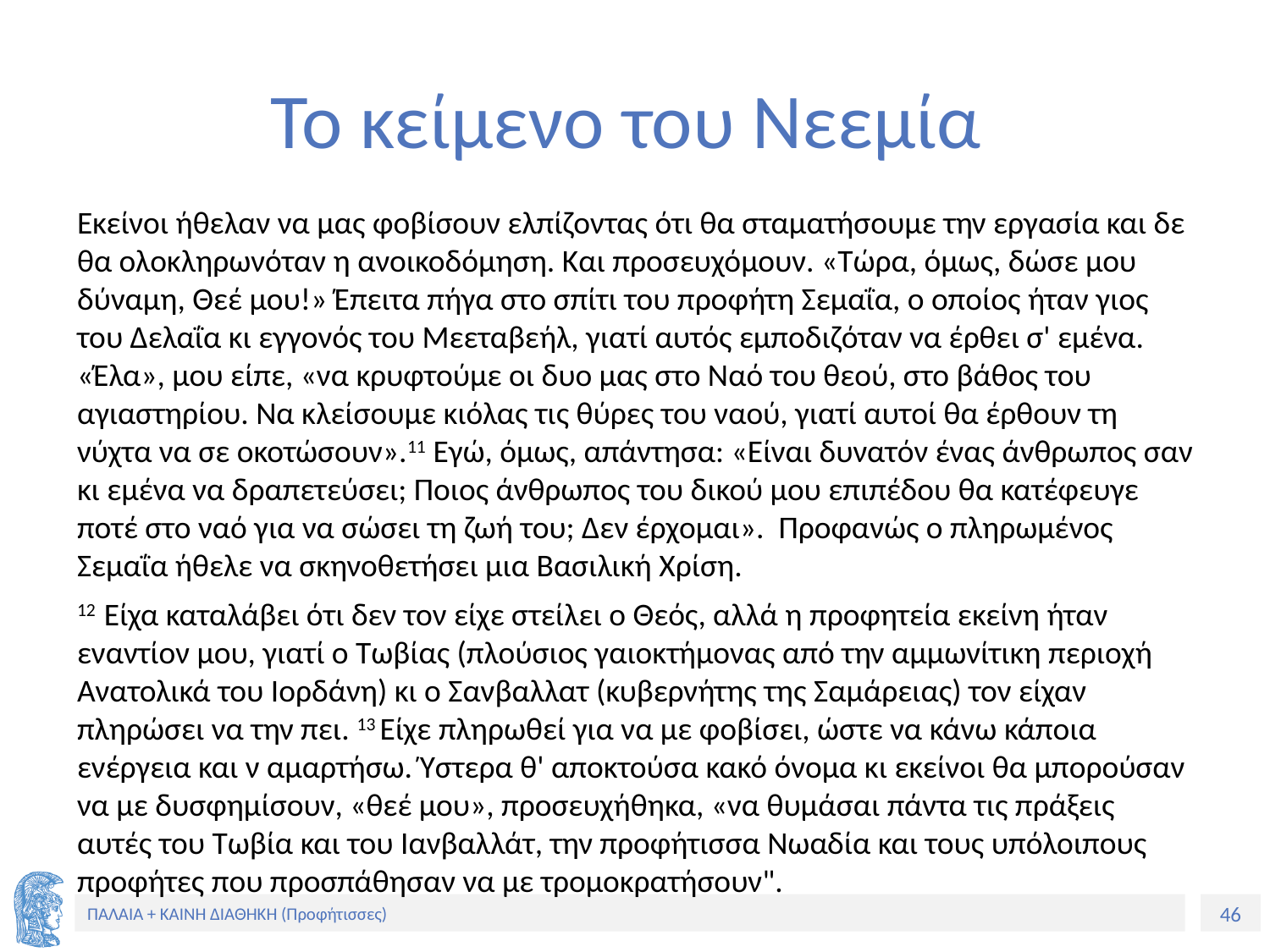

# Το κείμενο του Νεεμία
Εκείνοι ήθελαν να μας φοβίσουν ελπίζοντας ότι θα σταματήσουμε την εργασία και δε θα ολοκληρωνόταν η ανοικοδόμηση. Και προσευχόμουν. «Τώρα, όμως, δώσε μου δύναμη, Θεέ μου!» Έπειτα πήγα στο σπίτι του προφήτη Σεμαΐα, ο οποίος ήταν γιος του Δελαΐα κι εγγονός του Μεεταβεήλ, γιατί αυτός εμποδιζόταν να έρθει σ' εμένα. «Έλα», μου είπε, «να κρυφτούμε οι δυο μας στο Ναό του θεού, στο βάθος του αγιαστηρίου. Να κλείσουμε κιόλας τις θύρες του ναού, γιατί αυτοί θα έρθουν τη νύχτα να σε οκοτώσουν».11 Εγώ, όμως, απάντησα: «Είναι δυνατόν ένας άνθρωπος σαν κι εμένα να δραπετεύσει; Ποιος άνθρωπος του δικού μου επιπέδου θα κατέφευγε ποτέ στο ναό για να σώσει τη ζωή του; Δεν έρχομαι».  Προφανώς ο πληρωμένος Σεμαΐα ήθελε να σκηνοθετήσει μια Βασιλική Χρίση.
12  Είχα καταλάβει ότι δεν τον είχε στείλει ο Θεός, αλλά η προφητεία εκείνη ήταν εναντίον μου, γιατί ο Τωβίας (πλούσιος γαιοκτήμονας από την αμμωνίτικη περιοχή Ανατολικά του Ιορδάνη) κι ο Σανβαλλατ (κυβερνήτης της Σαμάρειας) τον είχαν πληρώσει να την πει. 13 Είχε πληρωθεί για να με φοβίσει, ώστε να κάνω κάποια ενέργεια και ν α­μαρτήσω. Ύστερα θ' αποκτούσα κακό όνομα κι εκείνοι θα μπορούσαν να με δυσφημί­σουν, «θεέ μου», προσευχήθηκα, «να θυμά­σαι πάντα τις πράξεις αυτές του Τωβία και του Ιανβαλλάτ, την προφήτισσα Νωαδία και τους υπόλοιπους προφήτες που προσπάθησαν να με τρομοκρατήσουν".